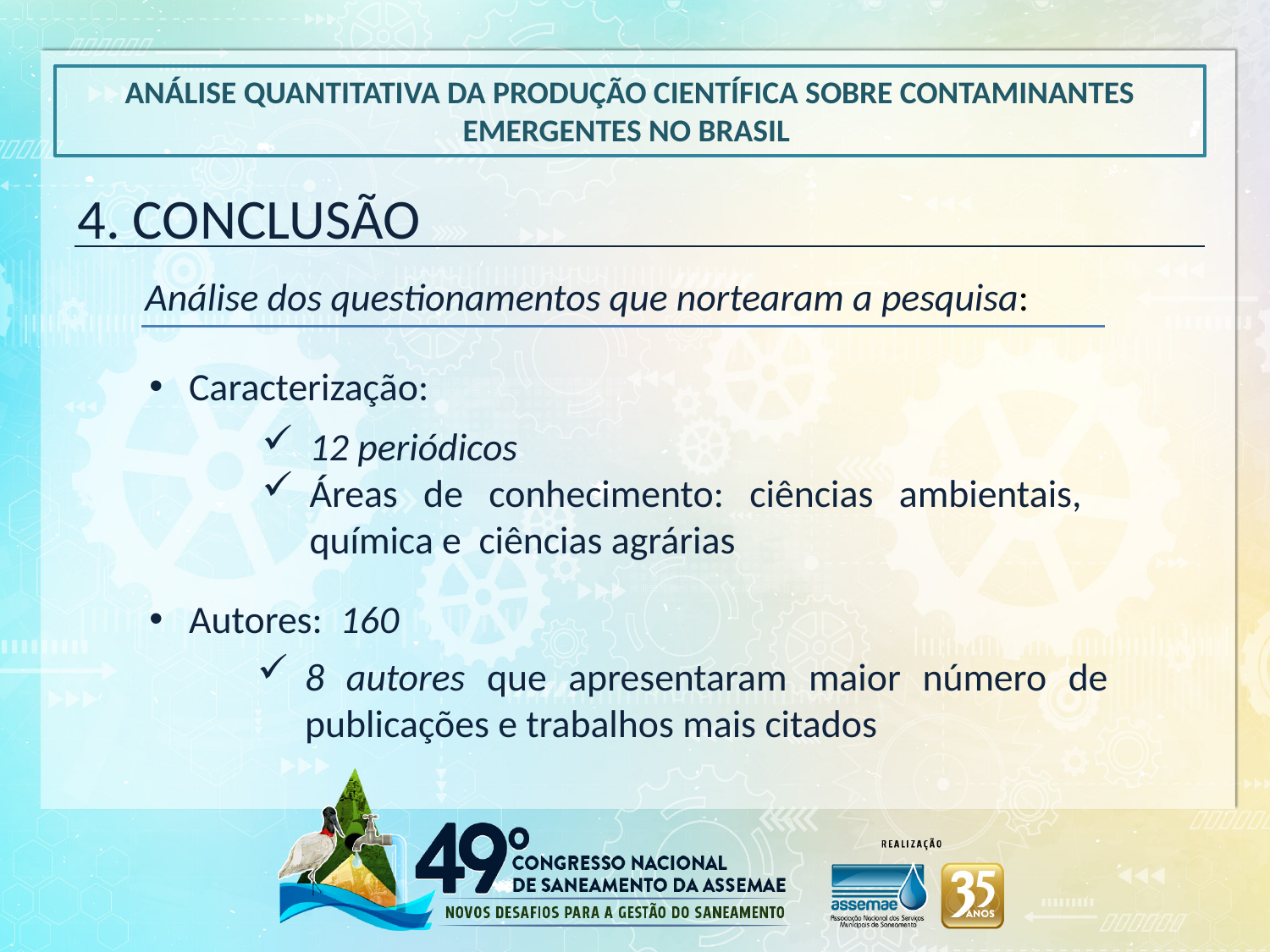

ANÁLISE QUANTITATIVA DA PRODUÇÃO CIENTÍFICA SOBRE CONTAMINANTES EMERGENTES NO BRASIL
4. CONCLUSÃO
Análise dos questionamentos que nortearam a pesquisa:
Caracterização:

Autores:  160

12 periódicos
Áreas de conhecimento: ciências ambientais,  química e  ciências agrárias
8 autores que apresentaram maior número de publicações e trabalhos mais citados